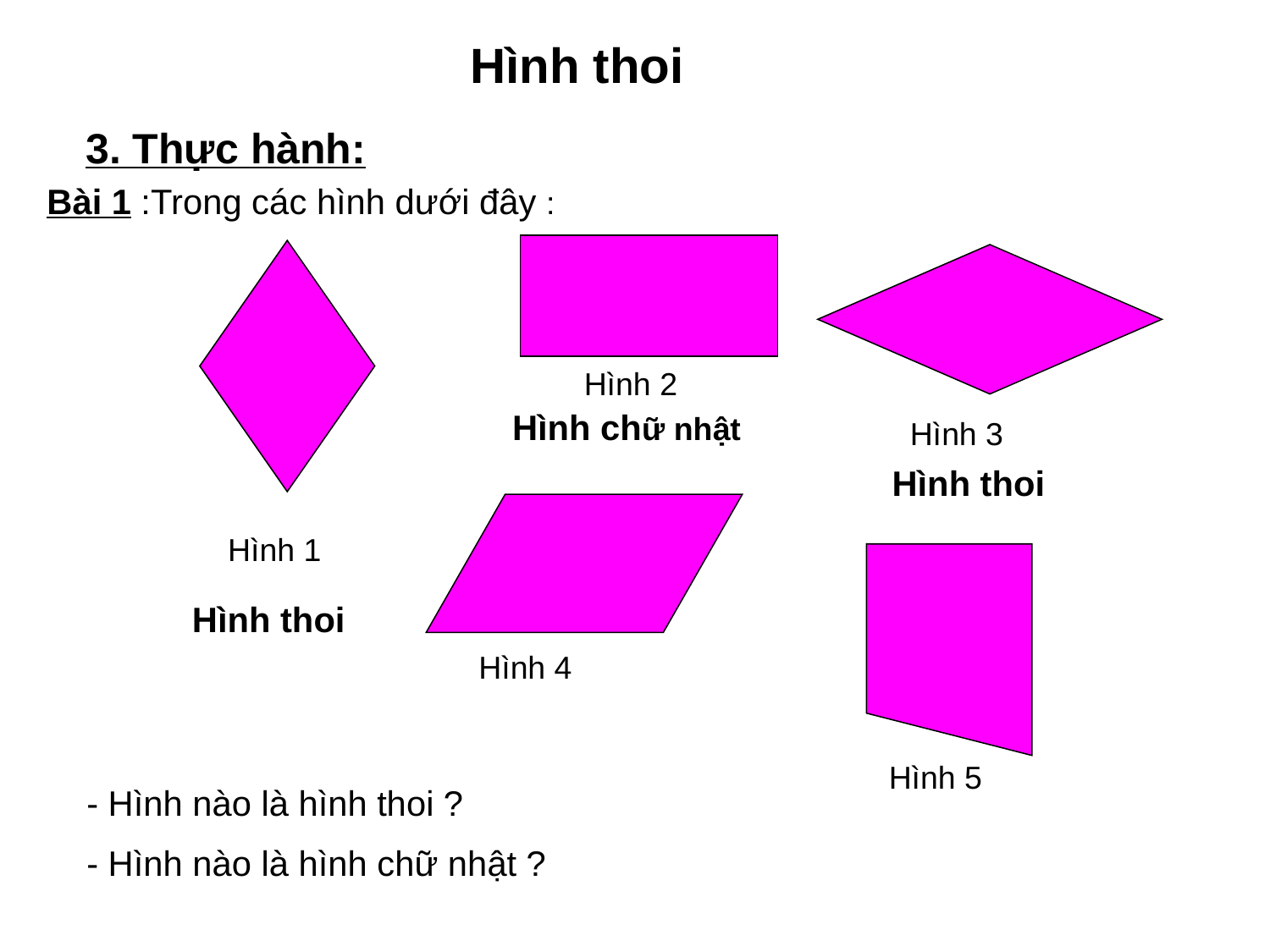

Hình thoi
3. Thực hành:
Bài 1 :Trong các hình dưới đây :

Hình 2
Hình chữ nhật
Hình 3
Hình thoi

Hình 1

Hình thoi
Hình 4

Hình 5
- Hình nào là hình thoi ?
- Hình nào là hình chữ nhật ?